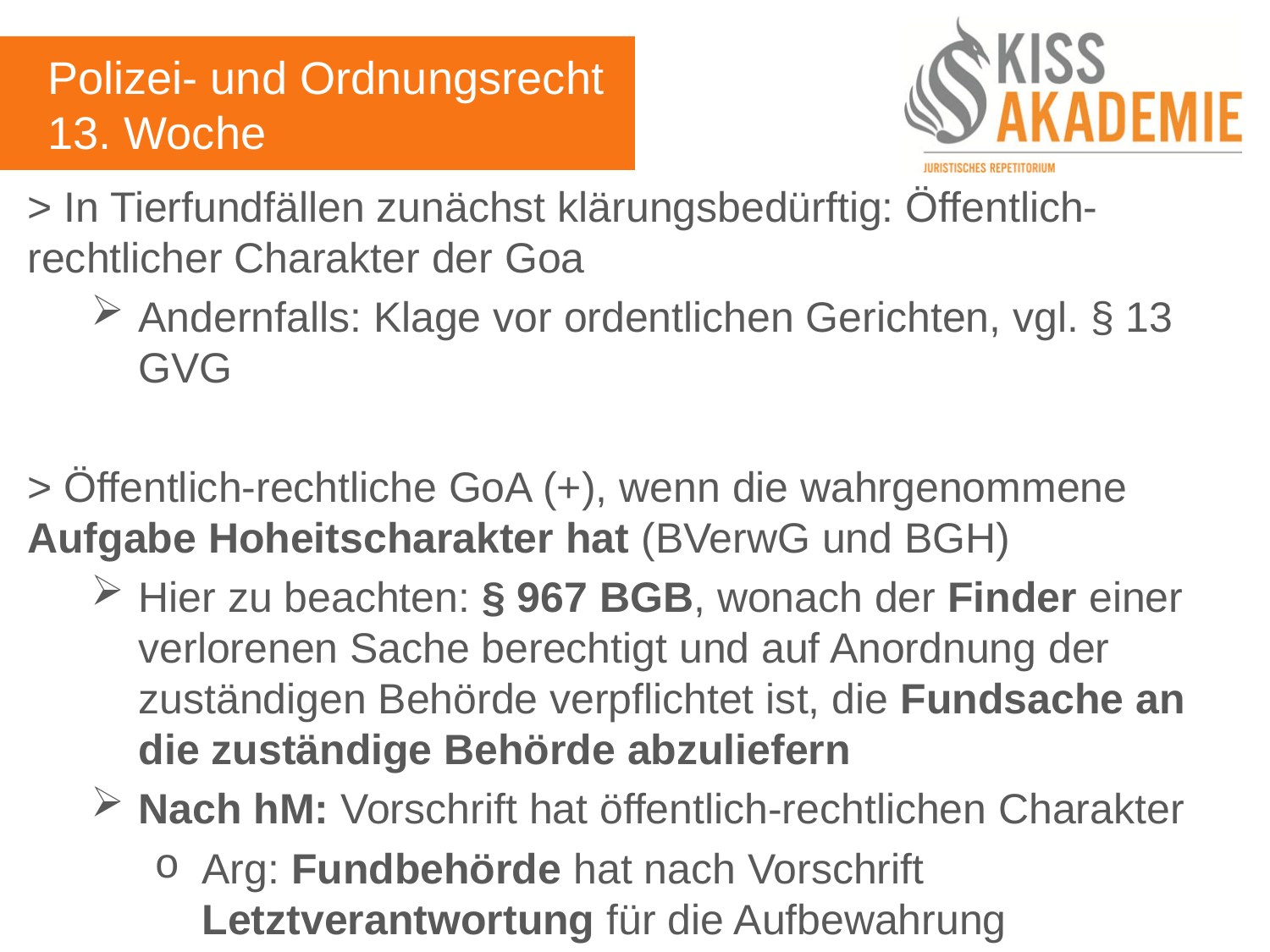

Polizei- und Ordnungsrecht
13. Woche
> In Tierfundfällen zunächst klärungsbedürftig: Öffentlich-rechtlicher Charakter der Goa
Andernfalls: Klage vor ordentlichen Gerichten, vgl. § 13 GVG

> Öffentlich-rechtliche GoA (+), wenn die wahrgenommene Aufgabe Hoheitscharakter hat (BVerwG und BGH)
Hier zu beachten: § 967 BGB, wonach der Finder einer verlorenen Sache berechtigt und auf Anordnung der zuständigen Behörde verpflichtet ist, die Fundsache an die zuständige Behörde abzuliefern
Nach hM: Vorschrift hat öffentlich-rechtlichen Charakter
Arg: Fundbehörde hat nach Vorschrift Letztverantwortung für die Aufbewahrung